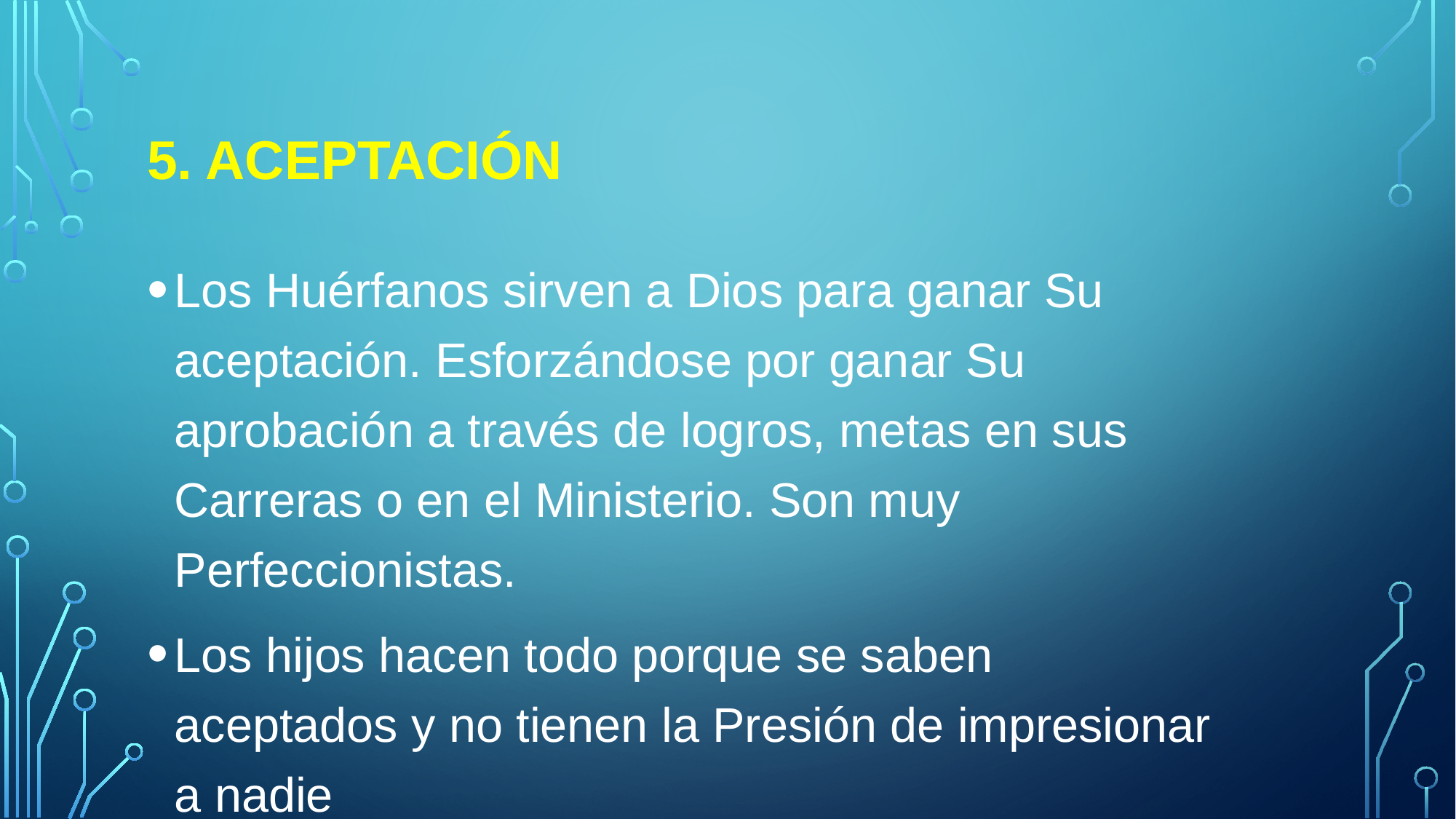

# 5. ACEPTACIÓN
Los Huérfanos sirven a Dios para ganar Su aceptación. Esforzándose por ganar Su aprobación a través de logros, metas en sus Carreras o en el Ministerio. Son muy Perfeccionistas.
Los hijos hacen todo porque se saben aceptados y no tienen la Presión de impresionar a nadie